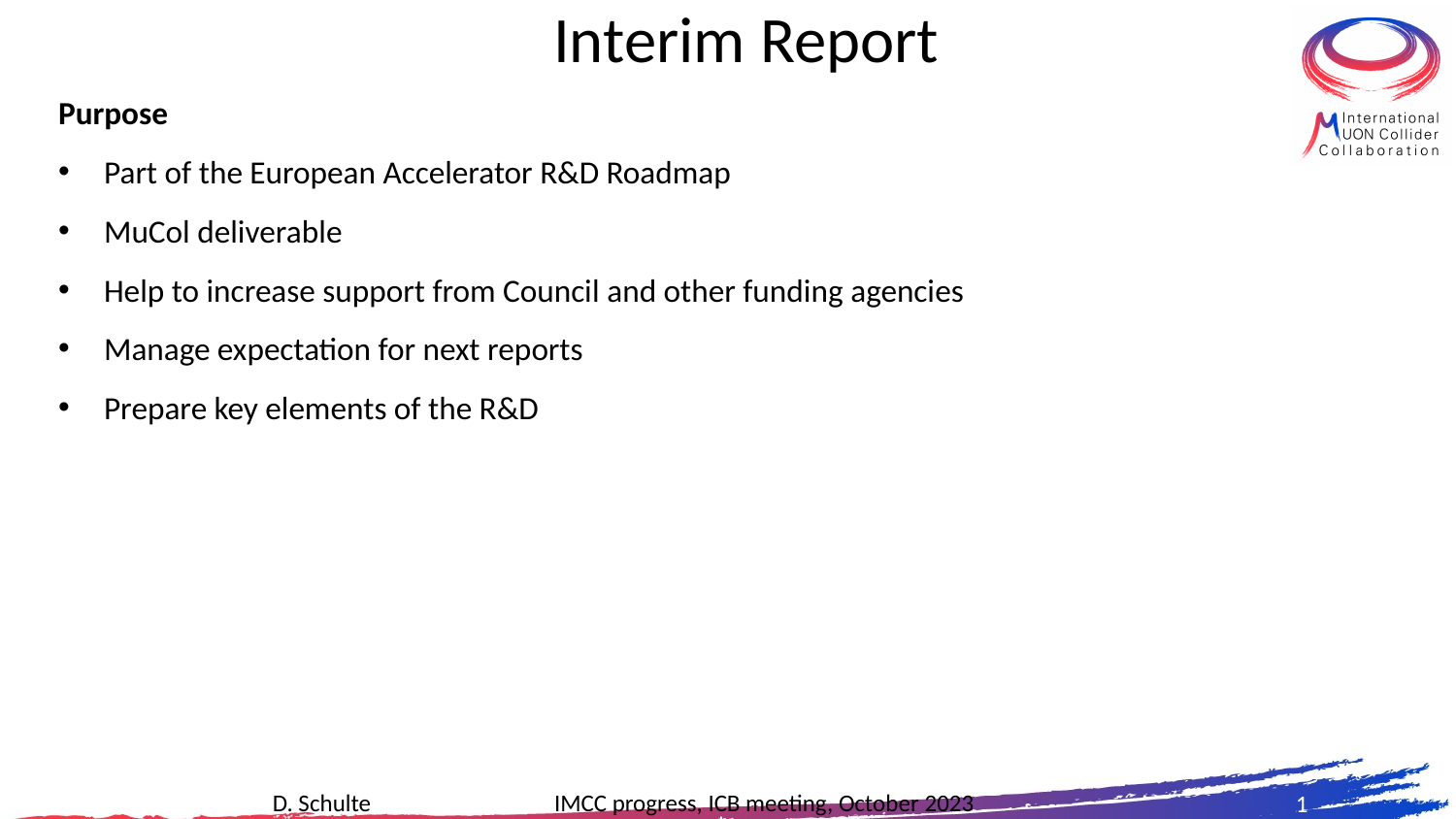

# Interim Report
Purpose
Part of the European Accelerator R&D Roadmap
MuCol deliverable
Help to increase support from Council and other funding agencies
Manage expectation for next reports
Prepare key elements of the R&D
1
D. Schulte                                 IMCC progress, ICB meeting, October 2023